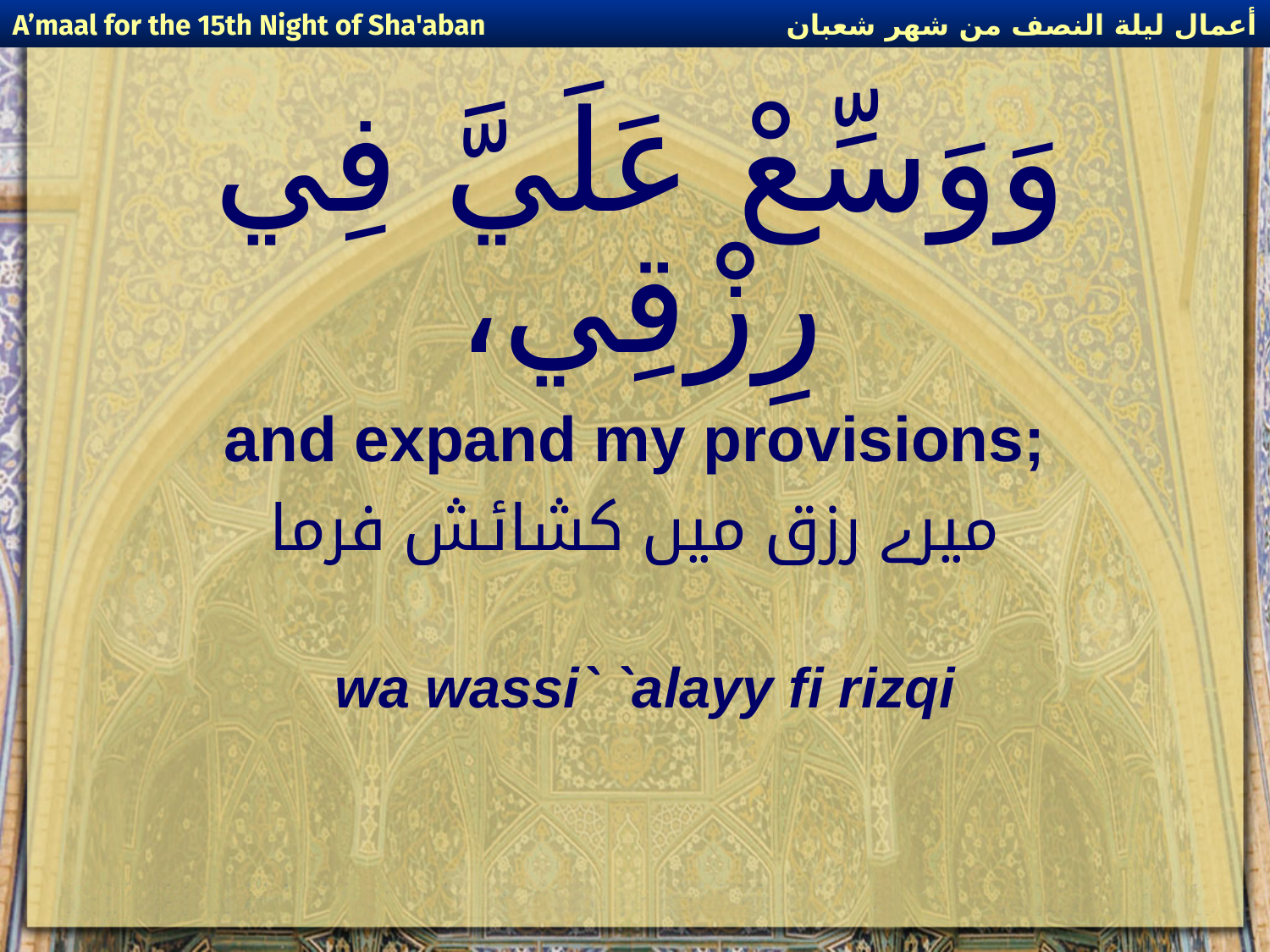

أعمال ليلة النصف من شهر شعبان
A’maal for the 15th Night of Sha'aban
# وَوَسِّعْ عَلَيَّ فِي رِزْقِي،
and expand my provisions;
میرے رزق میں کشائش فرما
wa wassi` `alayy fi rizqi